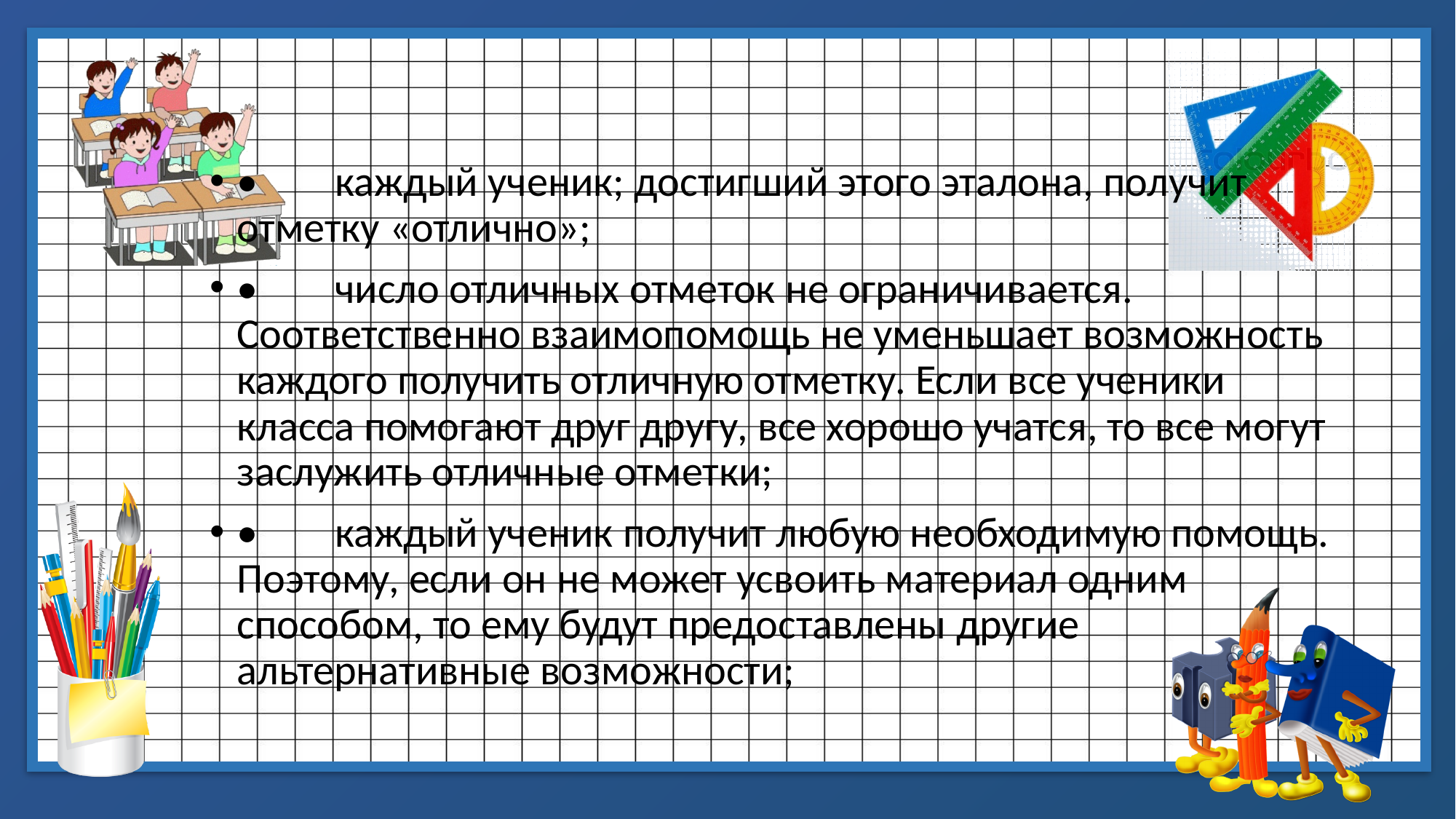

•        каждый ученик; достигший этого эталона, получит отметку «отлично»;
•        число отличных отметок не ограничивается. Соответственно взаимопомощь не уменьшает возможность каждого получить отличную отметку. Если все ученики класса помогают друг другу, все хорошо учатся, то все могут заслужить отличные отметки;
•        каждый ученик получит любую необходимую помощь. Поэтому, если он не может усвоить материал одним способом, то ему будут предоставлены другие альтернативные возможности;